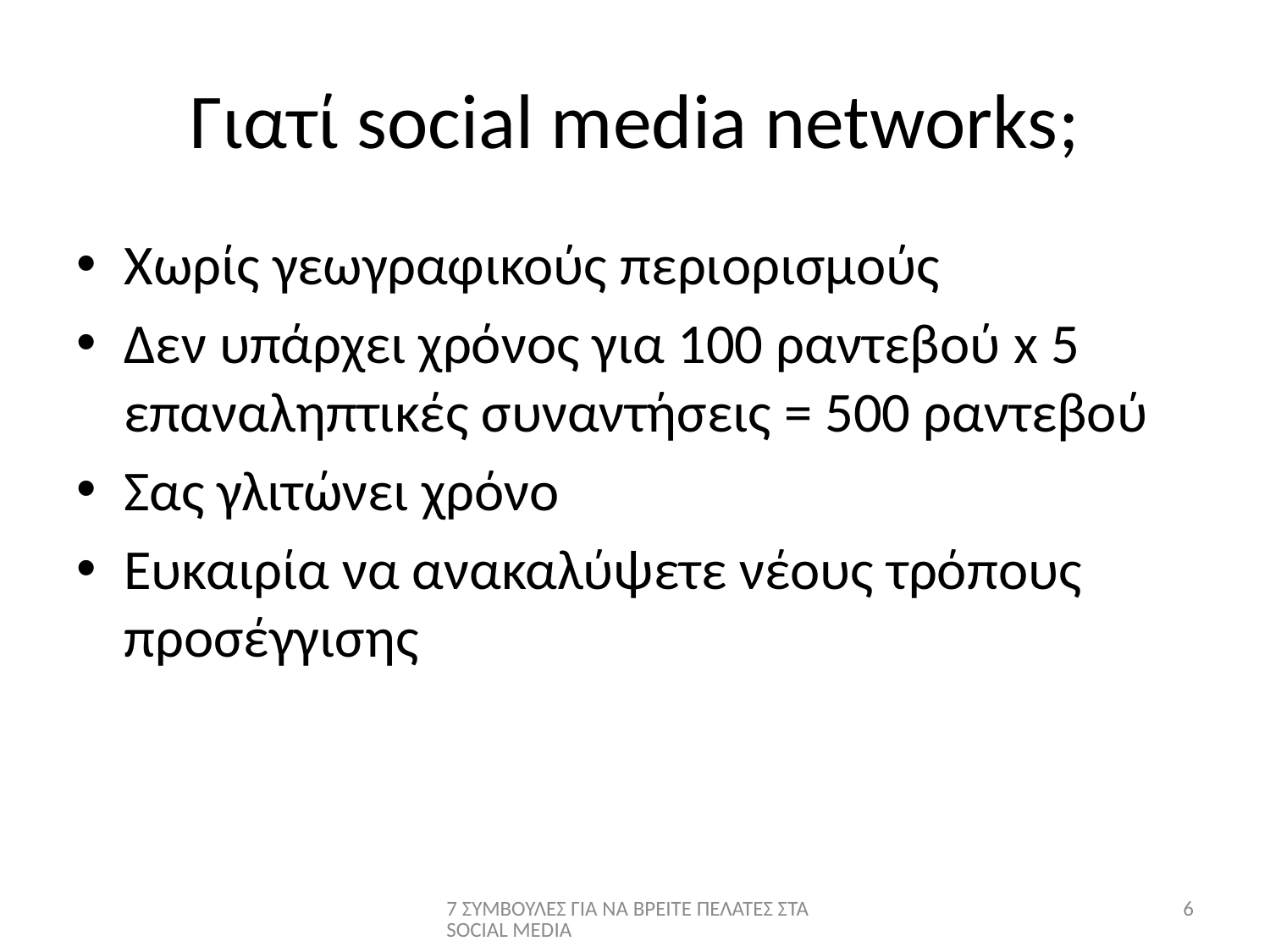

# Γιατί social media networks;
Χωρίς γεωγραφικούς περιορισμούς
Δεν υπάρχει χρόνος για 100 ραντεβού x 5 επαναληπτικές συναντήσεις = 500 ραντεβού
Σας γλιτώνει χρόνο
Ευκαιρία να ανακαλύψετε νέους τρόπους προσέγγισης
7 ΣΥΜΒΟΥΛΕΣ ΓΙΑ ΝΑ ΒΡΕΙΤΕ ΠΕΛΑΤΕΣ ΣΤΑ SOCIAL MEDIA
6